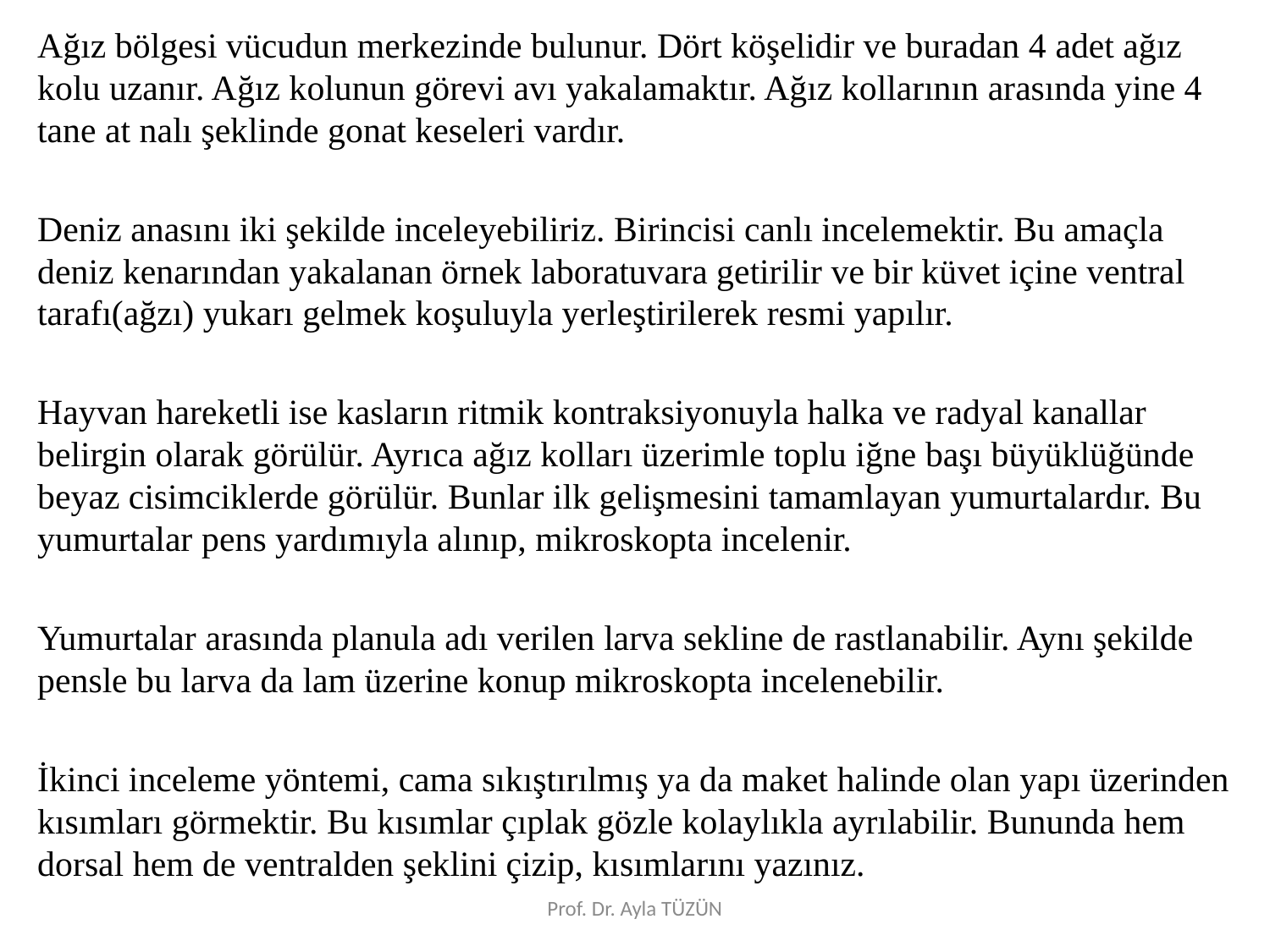

Ağız bölgesi vücudun merkezinde bulunur. Dört köşelidir ve buradan 4 adet ağız kolu uzanır. Ağız kolunun görevi avı yakalamaktır. Ağız kollarının arasında yine 4 tane at nalı şeklinde gonat keseleri vardır.

Deniz anasını iki şekilde inceleyebiliriz. Birincisi canlı incelemektir. Bu amaçla deniz kenarından yakalanan örnek laboratuvara getirilir ve bir küvet içine ventral tarafı(ağzı) yukarı gelmek koşuluyla yerleştirilerek resmi yapılır.

Hayvan hareketli ise kasların ritmik kontraksiyonuyla halka ve radyal kanallar belirgin olarak görülür. Ayrıca ağız kolları üzerimle toplu iğne başı büyüklüğünde beyaz cisimciklerde görülür. Bunlar ilk gelişmesini tamamlayan yumurtalardır. Bu yumurtalar pens yardımıyla alınıp, mikroskopta incelenir.

Yumurtalar arasında planula adı verilen larva sekline de rastlanabilir. Aynı şekilde pensle bu larva da lam üzerine konup mikroskopta incelenebilir.

İkinci inceleme yöntemi, cama sıkıştırılmış ya da maket halinde olan yapı üzerinden kısımları görmektir. Bu kısımlar çıplak gözle kolaylıkla ayrılabilir. Bununda hem dorsal hem de ventralden şeklini çizip, kısımlarını yazınız.
Prof. Dr. Ayla TÜZÜN